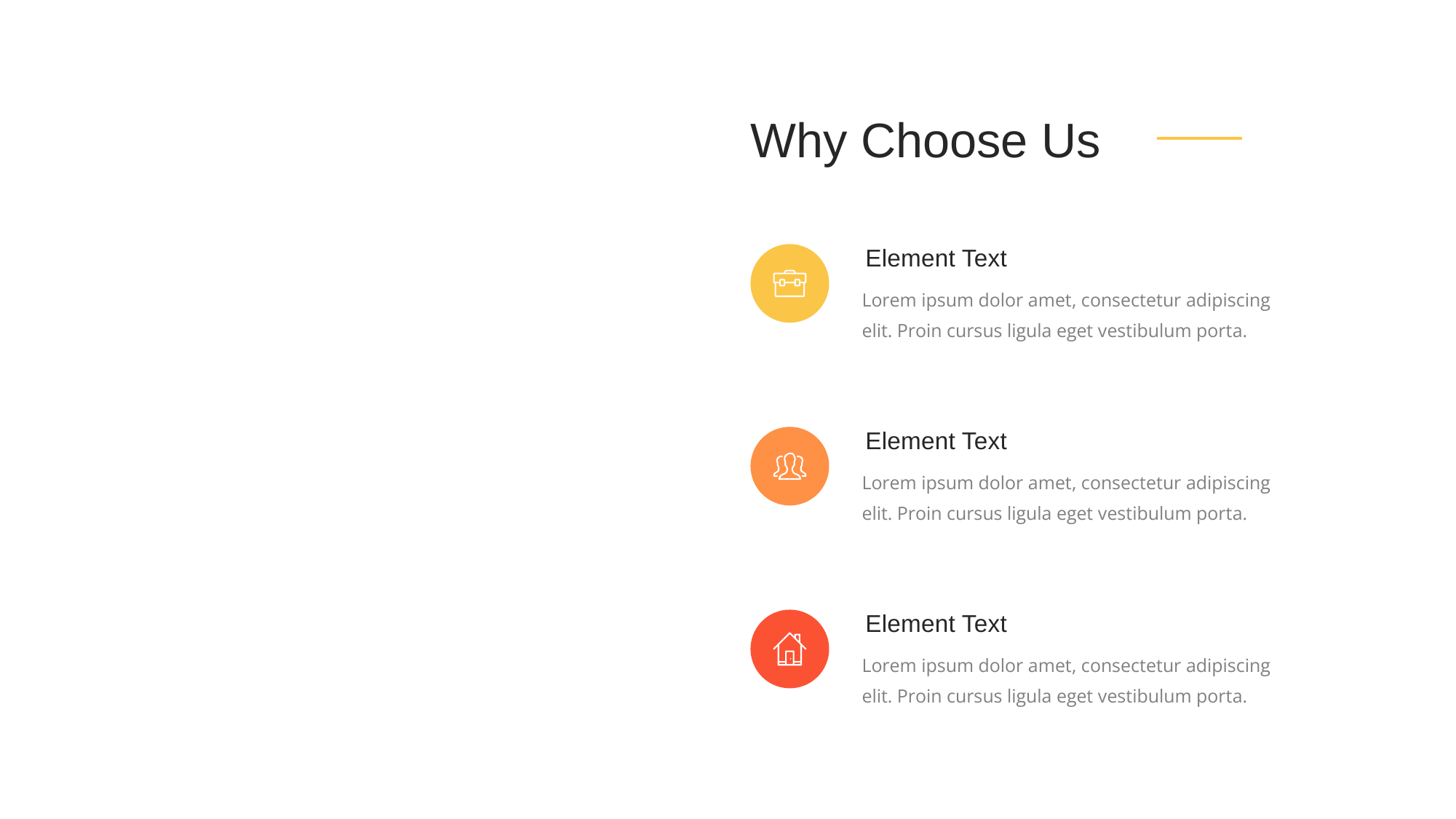

Why Choose Us
Element Text
Lorem ipsum dolor amet, consectetur adipiscing
elit. Proin cursus ligula eget vestibulum porta.

Element Text
Lorem ipsum dolor amet, consectetur adipiscing
elit. Proin cursus ligula eget vestibulum porta.

Element Text
Lorem ipsum dolor amet, consectetur adipiscing
elit. Proin cursus ligula eget vestibulum porta.